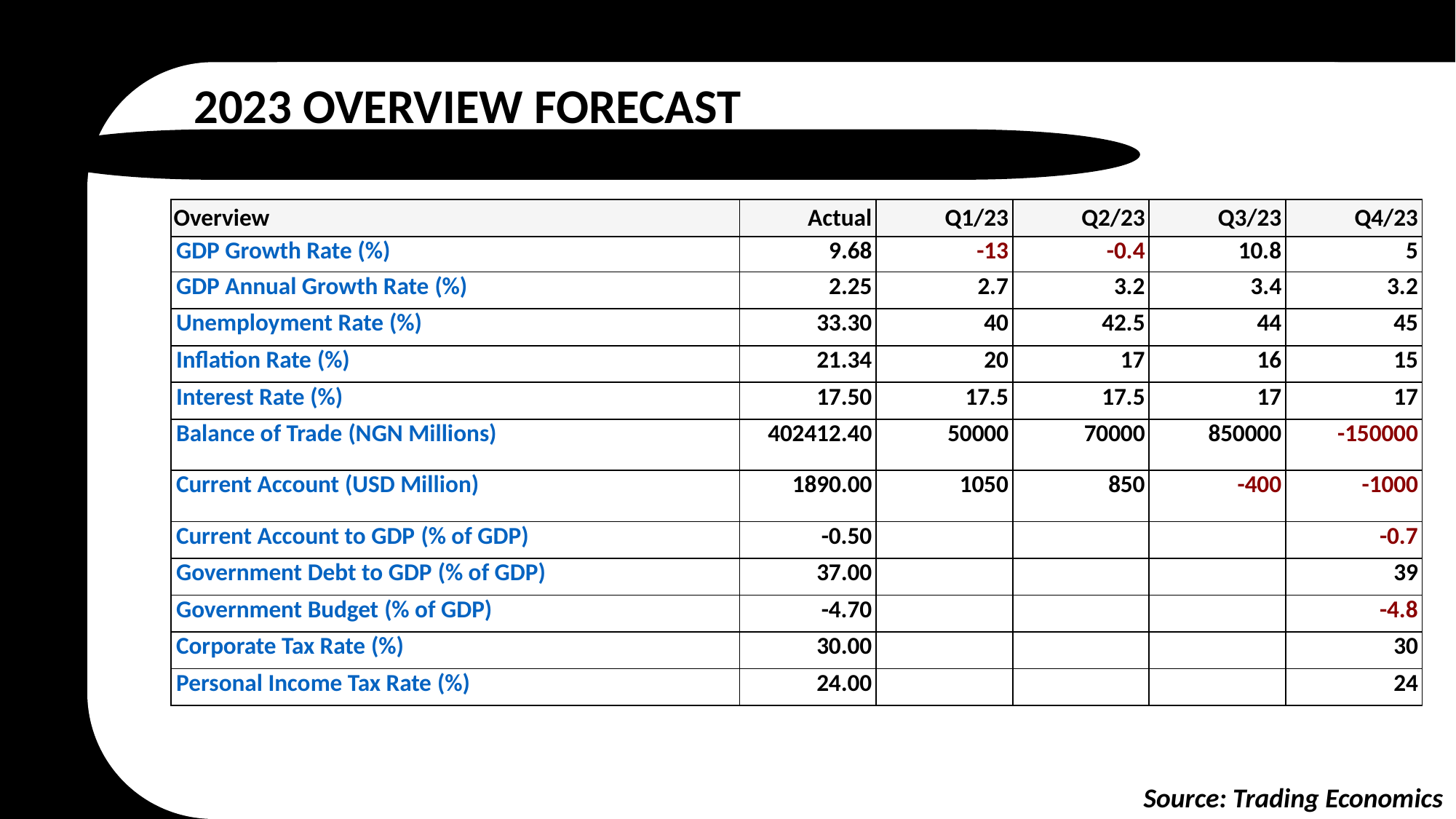

2023 OVERVIEW FORECAST

| Overview | Actual | Q1/23 | Q2/23 | Q3/23 | Q4/23 |
| --- | --- | --- | --- | --- | --- |
| GDP Growth Rate (%) | 9.68 | -13 | -0.4 | 10.8 | 5 |
| GDP Annual Growth Rate (%) | 2.25 | 2.7 | 3.2 | 3.4 | 3.2 |
| Unemployment Rate (%) | 33.30 | 40 | 42.5 | 44 | 45 |
| Inflation Rate (%) | 21.34 | 20 | 17 | 16 | 15 |
| Interest Rate (%) | 17.50 | 17.5 | 17.5 | 17 | 17 |
| Balance of Trade (NGN Millions) | 402412.40 | 50000 | 70000 | 850000 | -150000 |
| Current Account (USD Million) | 1890.00 | 1050 | 850 | -400 | -1000 |
| Current Account to GDP (% of GDP) | -0.50 |  |  |  | -0.7 |
| Government Debt to GDP (% of GDP) | 37.00 |  |  |  | 39 |
| Government Budget (% of GDP) | -4.70 |  |  |  | -4.8 |
| Corporate Tax Rate (%) | 30.00 |  |  |  | 30 |
| Personal Income Tax Rate (%) | 24.00 |  |  |  | 24 |
Source: Trading Economics